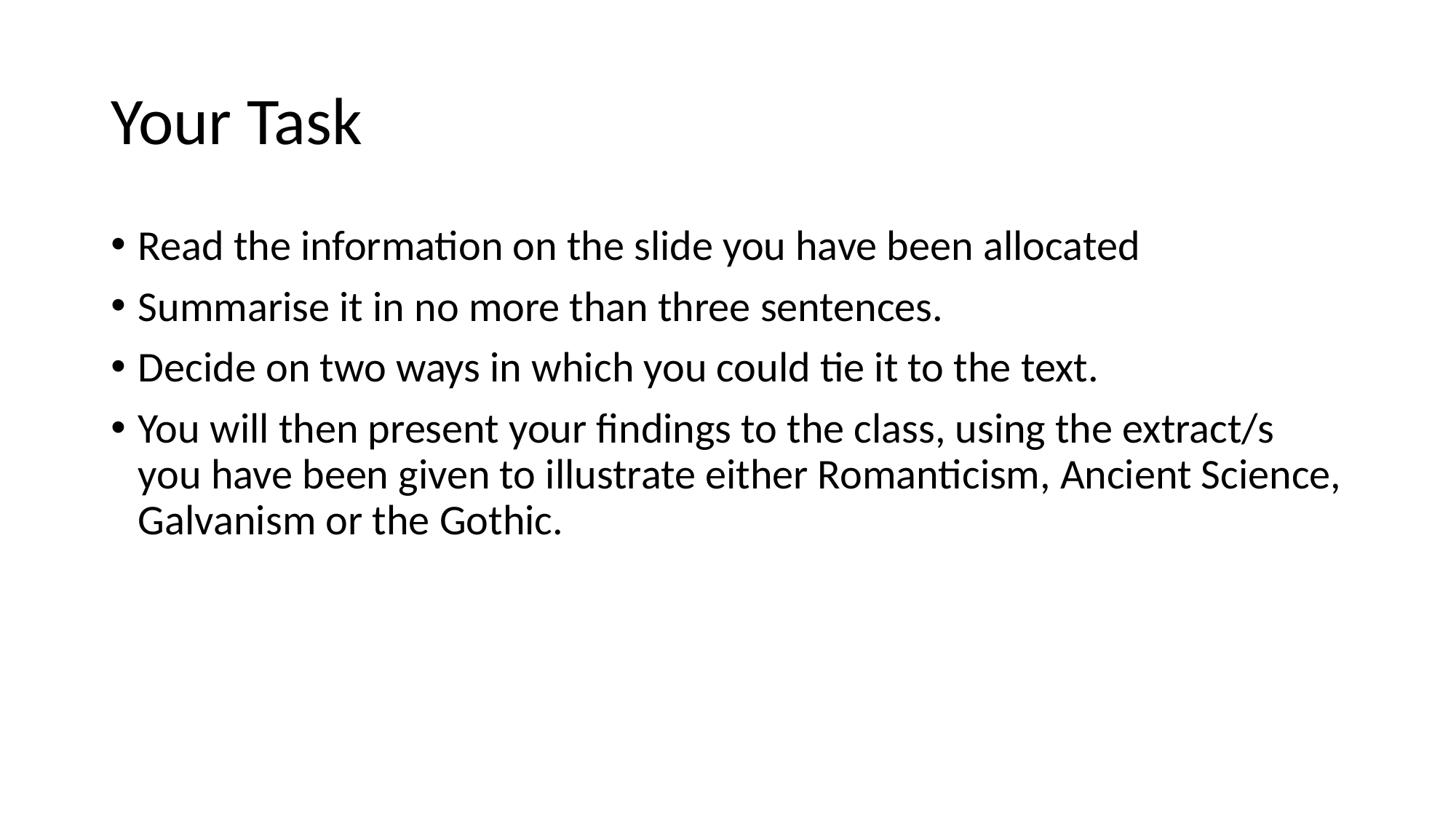

# Your Task
Read the information on the slide you have been allocated
Summarise it in no more than three sentences.
Decide on two ways in which you could tie it to the text.
You will then present your findings to the class, using the extract/s you have been given to illustrate either Romanticism, Ancient Science, Galvanism or the Gothic.